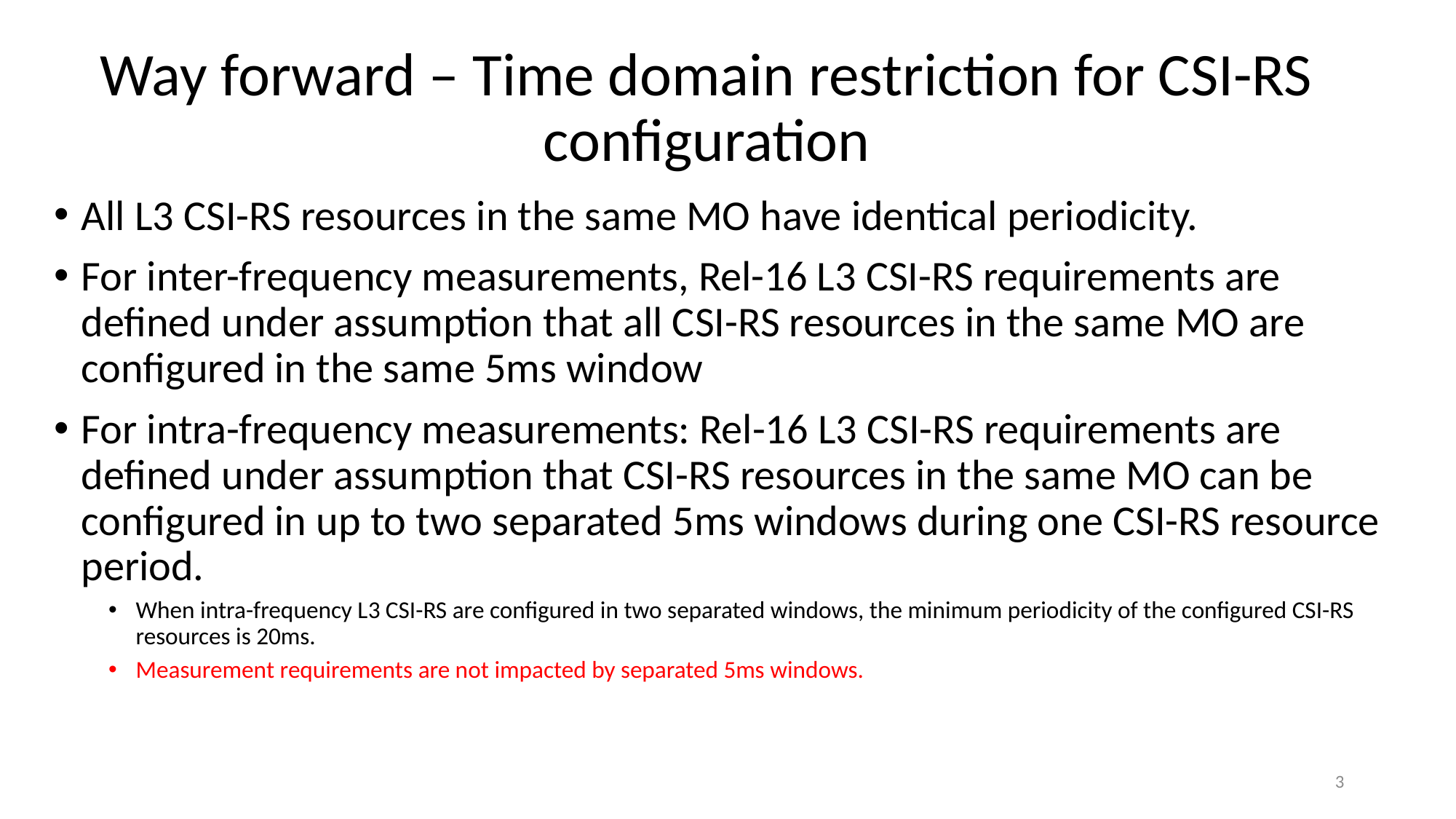

# Way forward – Time domain restriction for CSI-RS configuration

All L3 CSI-RS resources in the same MO have identical periodicity.
For inter-frequency measurements, Rel-16 L3 CSI-RS requirements are defined under assumption that all CSI-RS resources in the same MO are configured in the same 5ms window
For intra-frequency measurements: Rel-16 L3 CSI-RS requirements are defined under assumption that CSI-RS resources in the same MO can be configured in up to two separated 5ms windows during one CSI-RS resource period.
When intra-frequency L3 CSI-RS are configured in two separated windows, the minimum periodicity of the configured CSI-RS resources is 20ms.
Measurement requirements are not impacted by separated 5ms windows.

3